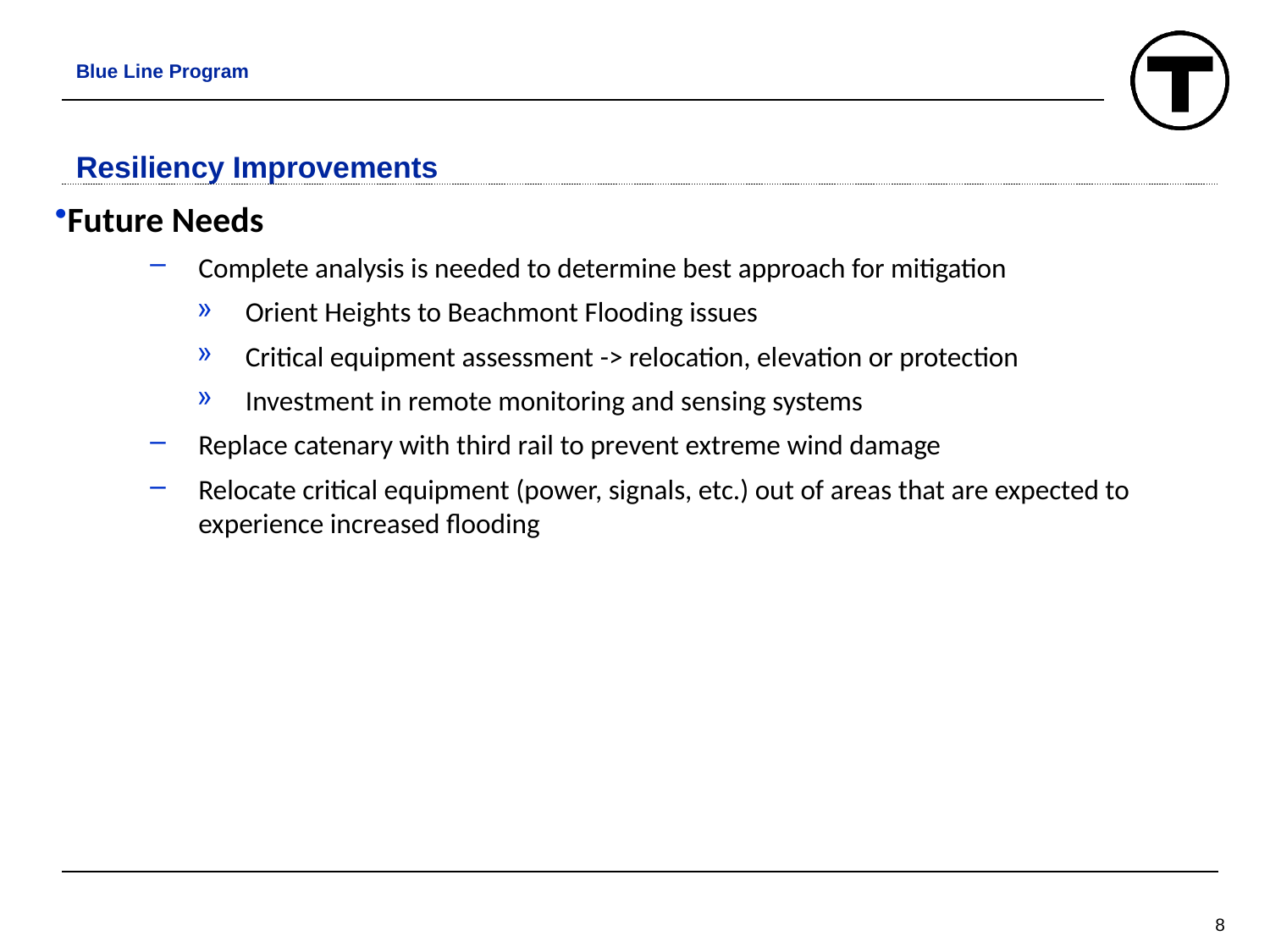

Blue Line Program
Resiliency Improvements

Future Needs
Complete analysis is needed to determine best approach for mitigation
Orient Heights to Beachmont Flooding issues
Critical equipment assessment -> relocation, elevation or protection
Investment in remote monitoring and sensing systems
Replace catenary with third rail to prevent extreme wind damage
Relocate critical equipment (power, signals, etc.) out of areas that are expected to experience increased flooding